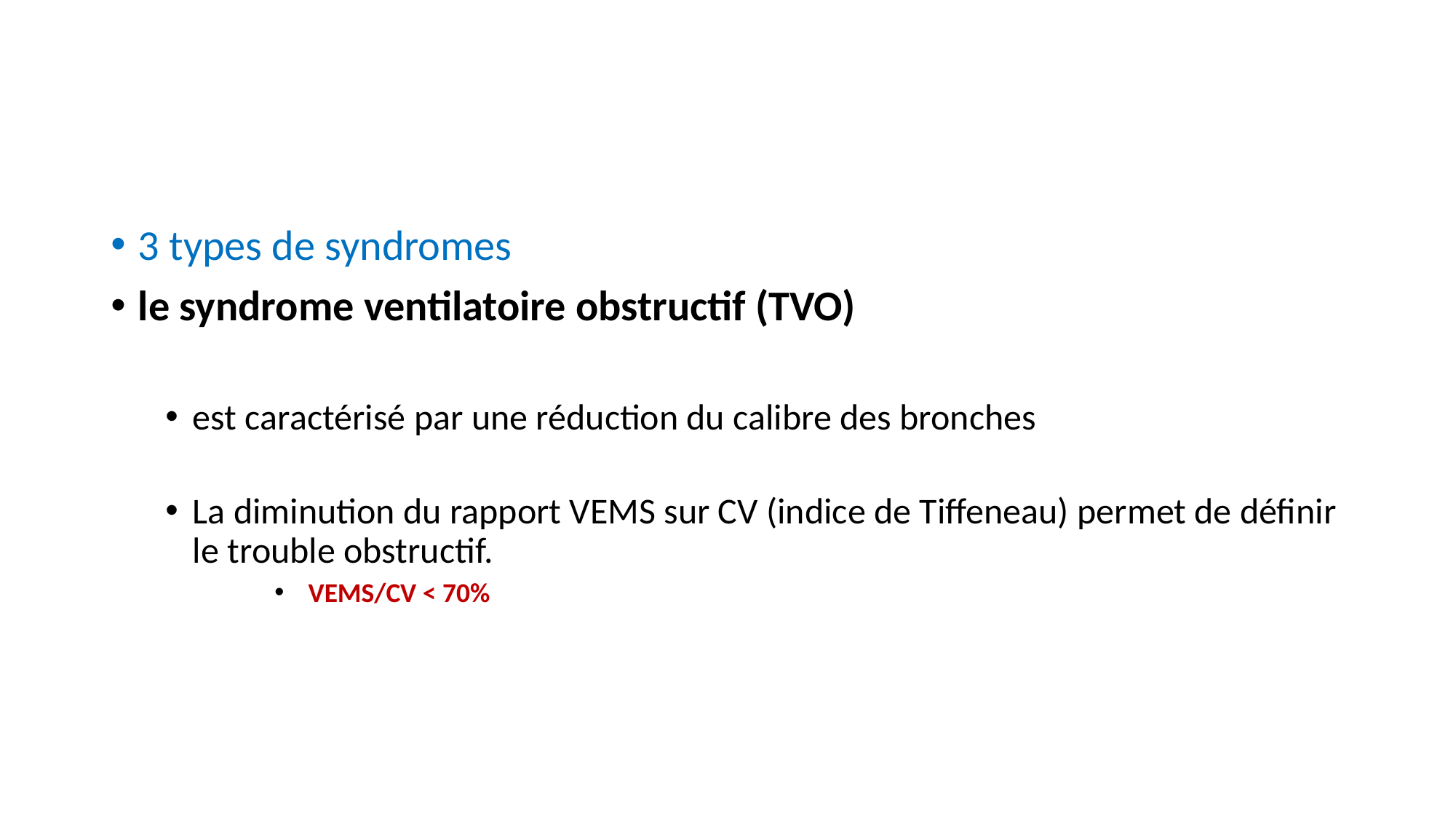

3 types de syndromes
le syndrome ventilatoire obstructif (TVO)

est caractérisé par une réduction du calibre des bronches

La diminution du rapport VEMS sur CV (indice de Tiffeneau) permet de définir le trouble obstructif.
 VEMS/CV < 70%